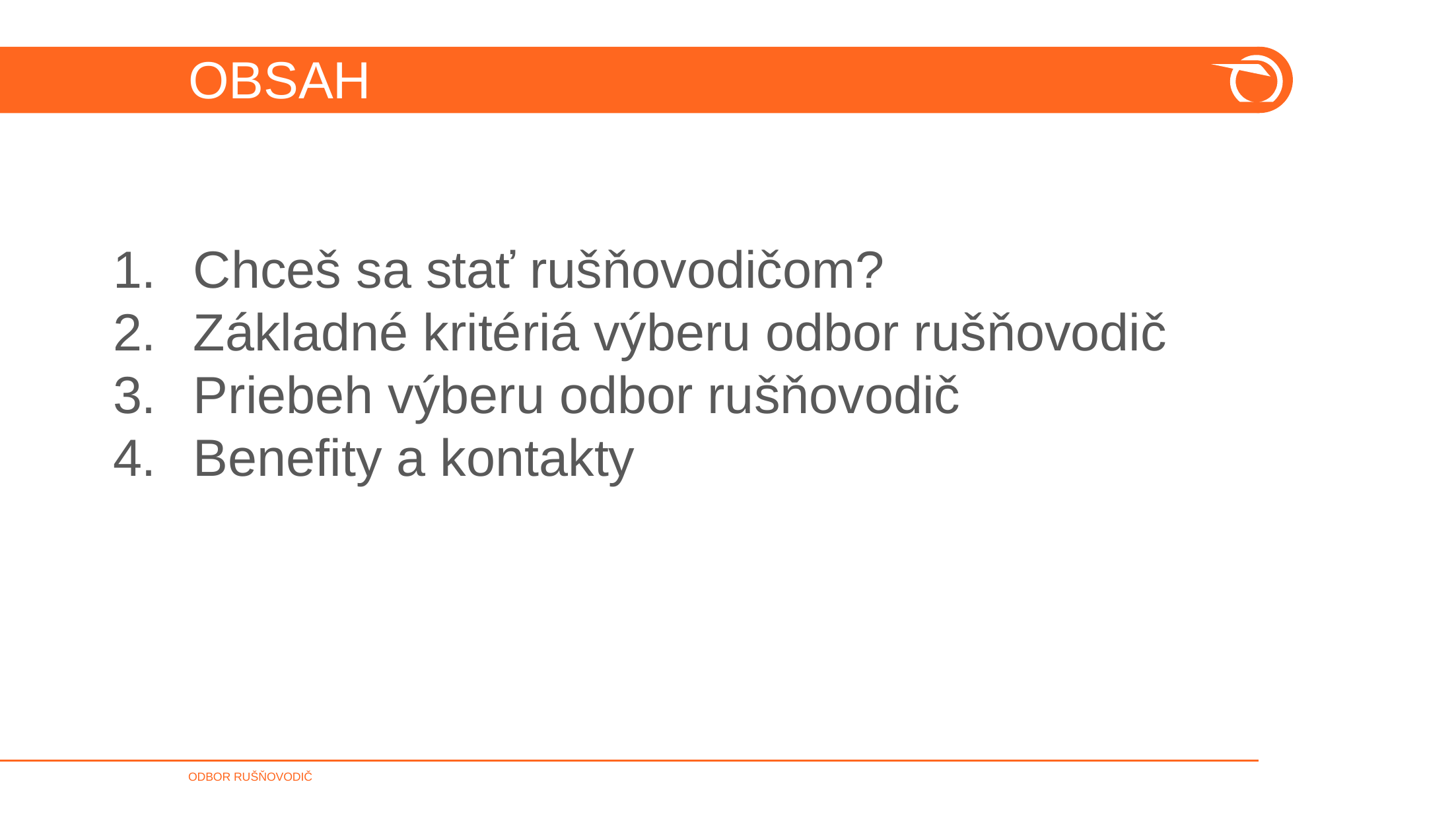

OBSAH

Chceš sa stať rušňovodičom?
Základné kritériá výberu odbor rušňovodič
Priebeh výberu odbor rušňovodič
Benefity a kontakty

ODBOR RUŠŇOVODIČ